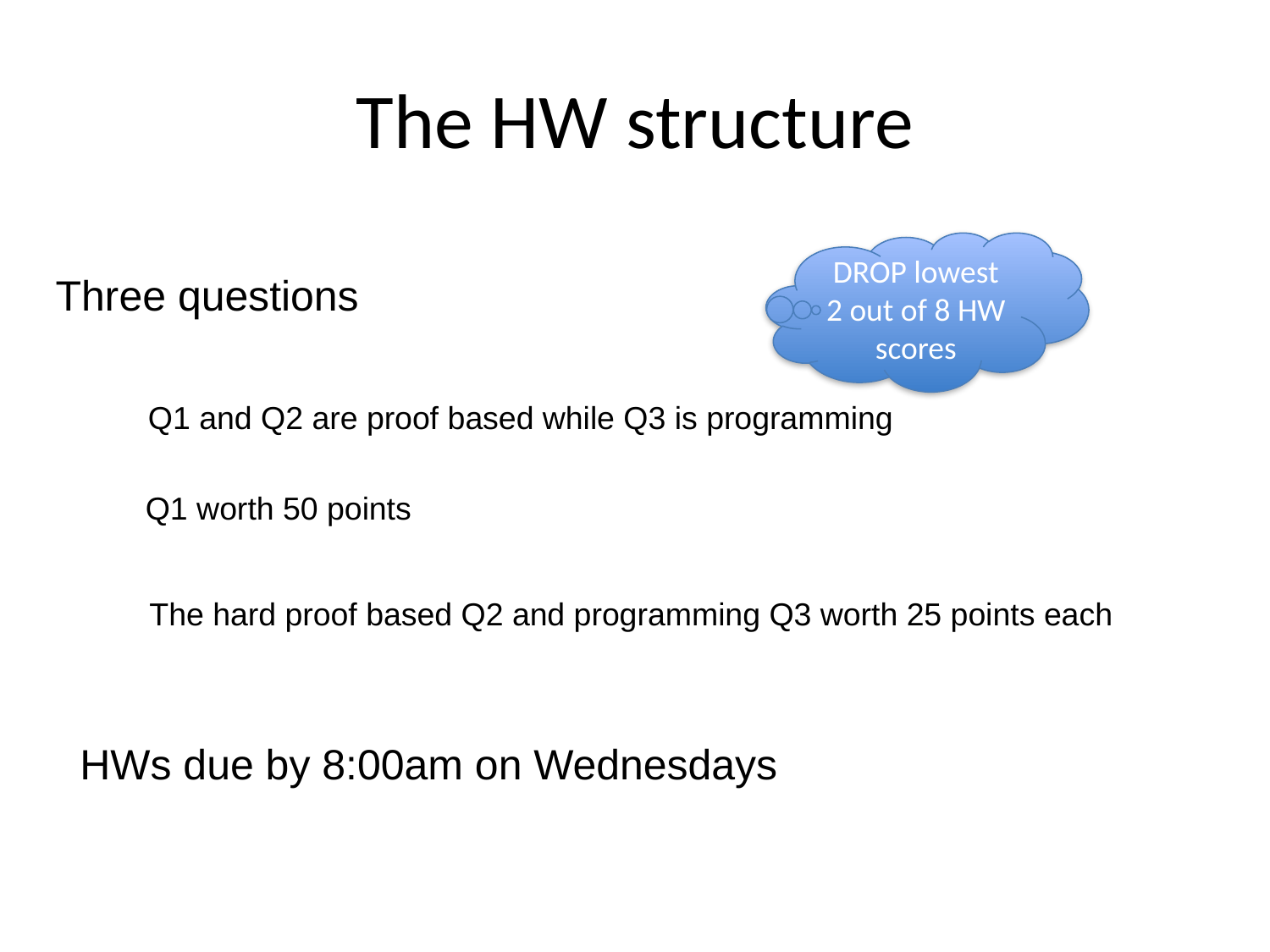

# The HW structure
DROP lowest 2 out of 8 HW scores
Three questions
Q1 and Q2 are proof based while Q3 is programming
Q1 worth 50 points
The hard proof based Q2 and programming Q3 worth 25 points each
HWs due by 8:00am on Wednesdays